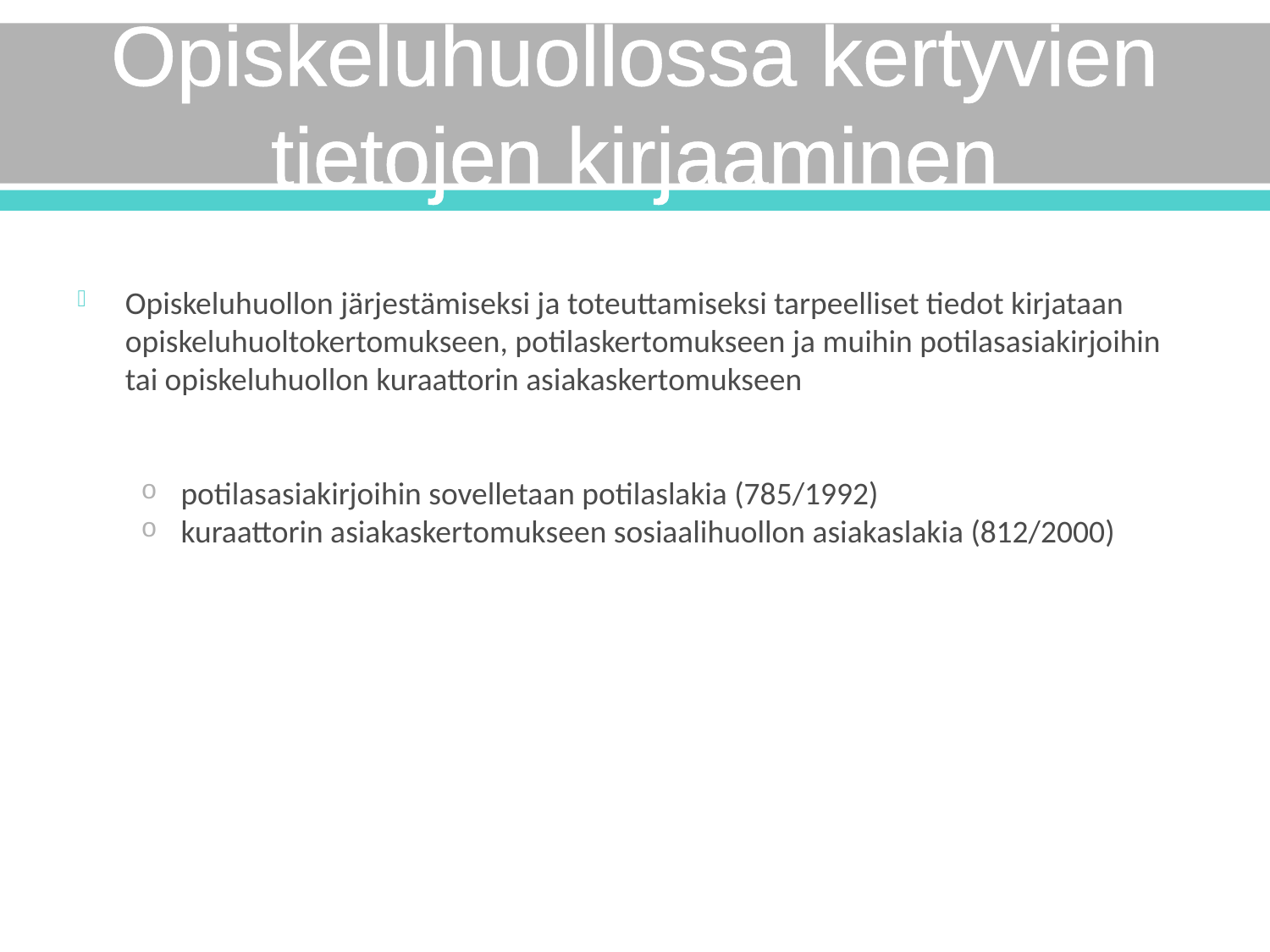

# Opiskeluhuollossa kertyvien tietojen kirjaaminen
Opiskeluhuollon järjestämiseksi ja toteuttamiseksi tarpeelliset tiedot kirjataan opiskeluhuoltokertomukseen, potilaskertomukseen ja muihin potilasasiakirjoihin tai opiskeluhuollon kuraattorin asiakaskertomukseen

potilasasiakirjoihin sovelletaan potilaslakia (785/1992)
kuraattorin asiakaskertomukseen sosiaalihuollon asiakaslakia (812/2000)